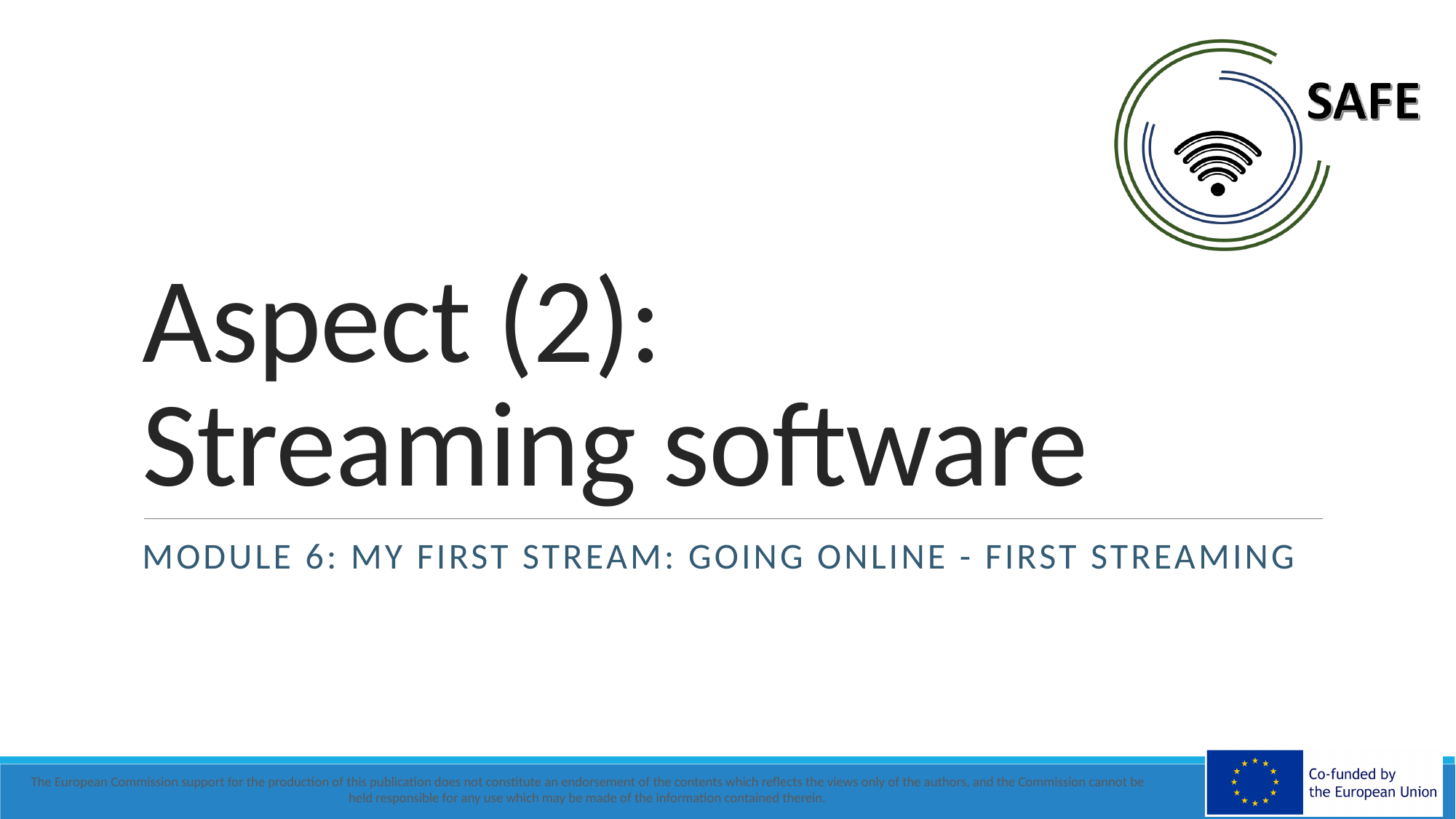

# Aspect (2): Streaming software
Module 6: My first stream: Going online - First streaming